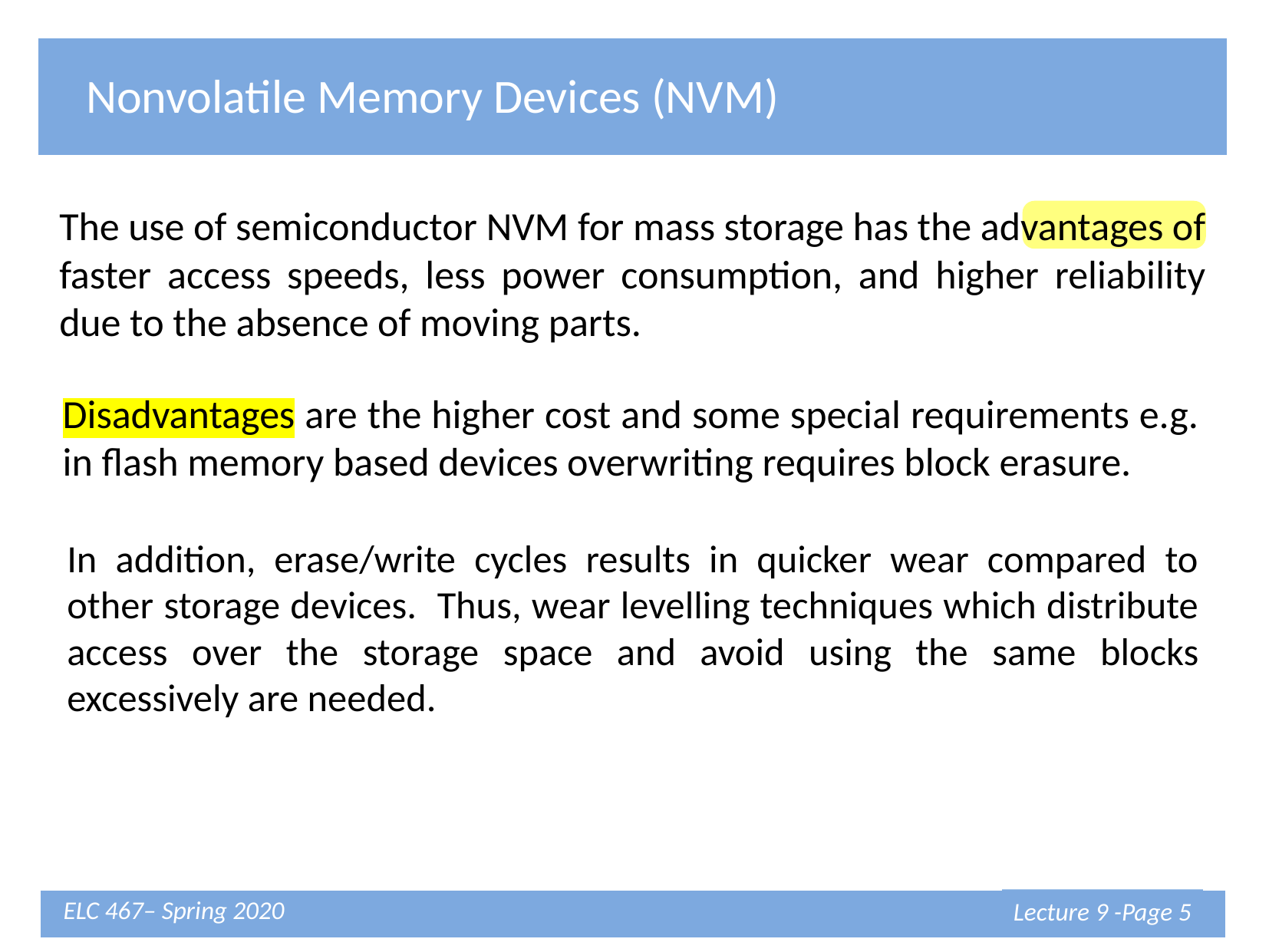

Nonvolatile Memory Devices (NVM)
The use of semiconductor NVM for mass storage has the advantages of faster access speeds, less power consumption, and higher reliability due to the absence of moving parts.

Disadvantages are the higher cost and some special requirements e.g. in flash memory based devices overwriting requires block erasure.
In addition, erase/write cycles results in quicker wear compared to other storage devices.  Thus, wear levelling techniques which distribute access over the storage space and avoid using the same blocks excessively are needed.
Week 10- Page 2
ECP-622– Spring 2020

Lecture 9 -Page 5
ELC 467– Spring 2020